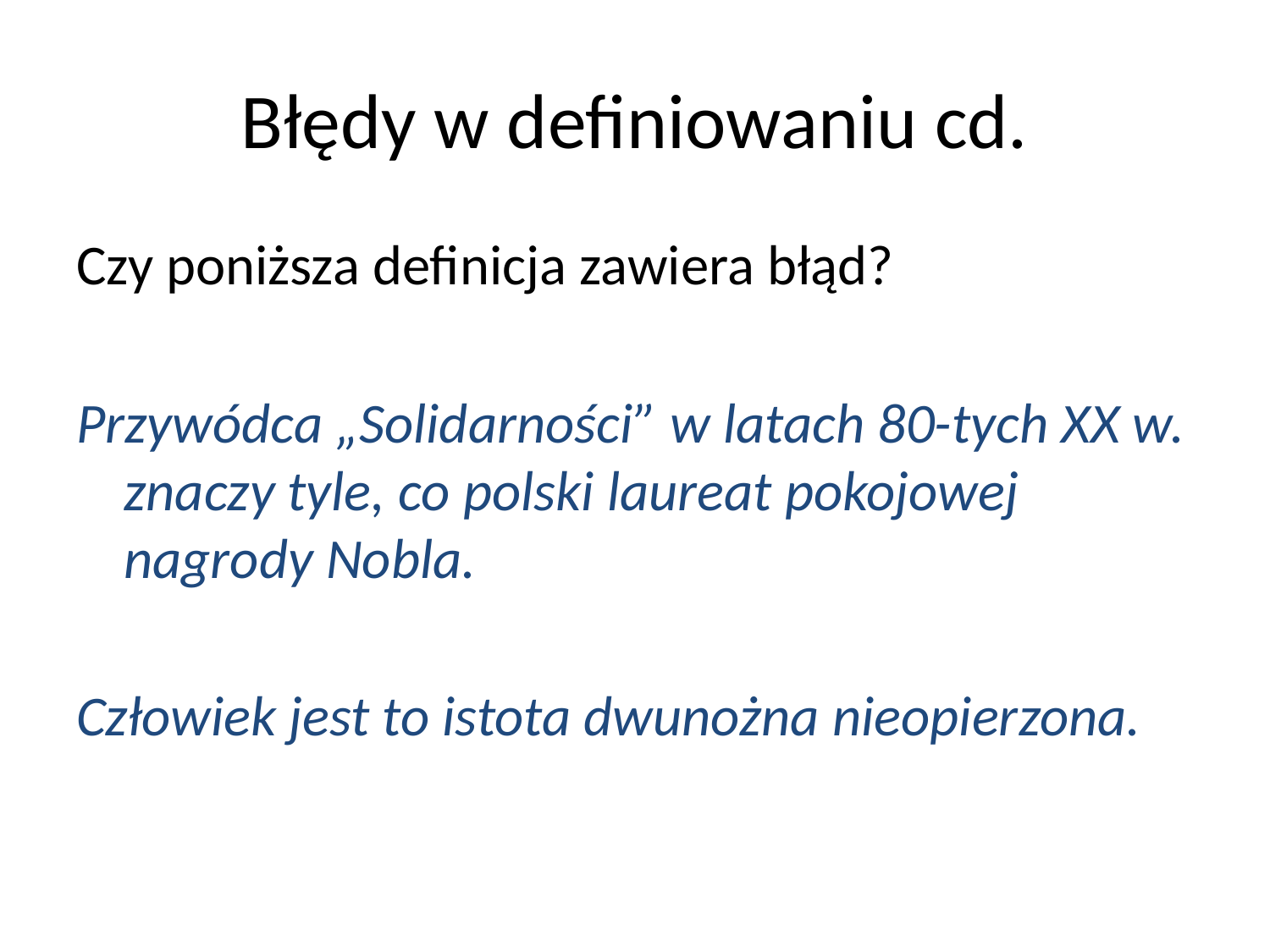

# Błędy w definiowaniu cd.
Czy poniższa definicja zawiera błąd?

Przywódca „Solidarności” w latach 80-tych XX w. znaczy tyle, co polski laureat pokojowej nagrody Nobla.

Człowiek jest to istota dwunożna nieopierzona.